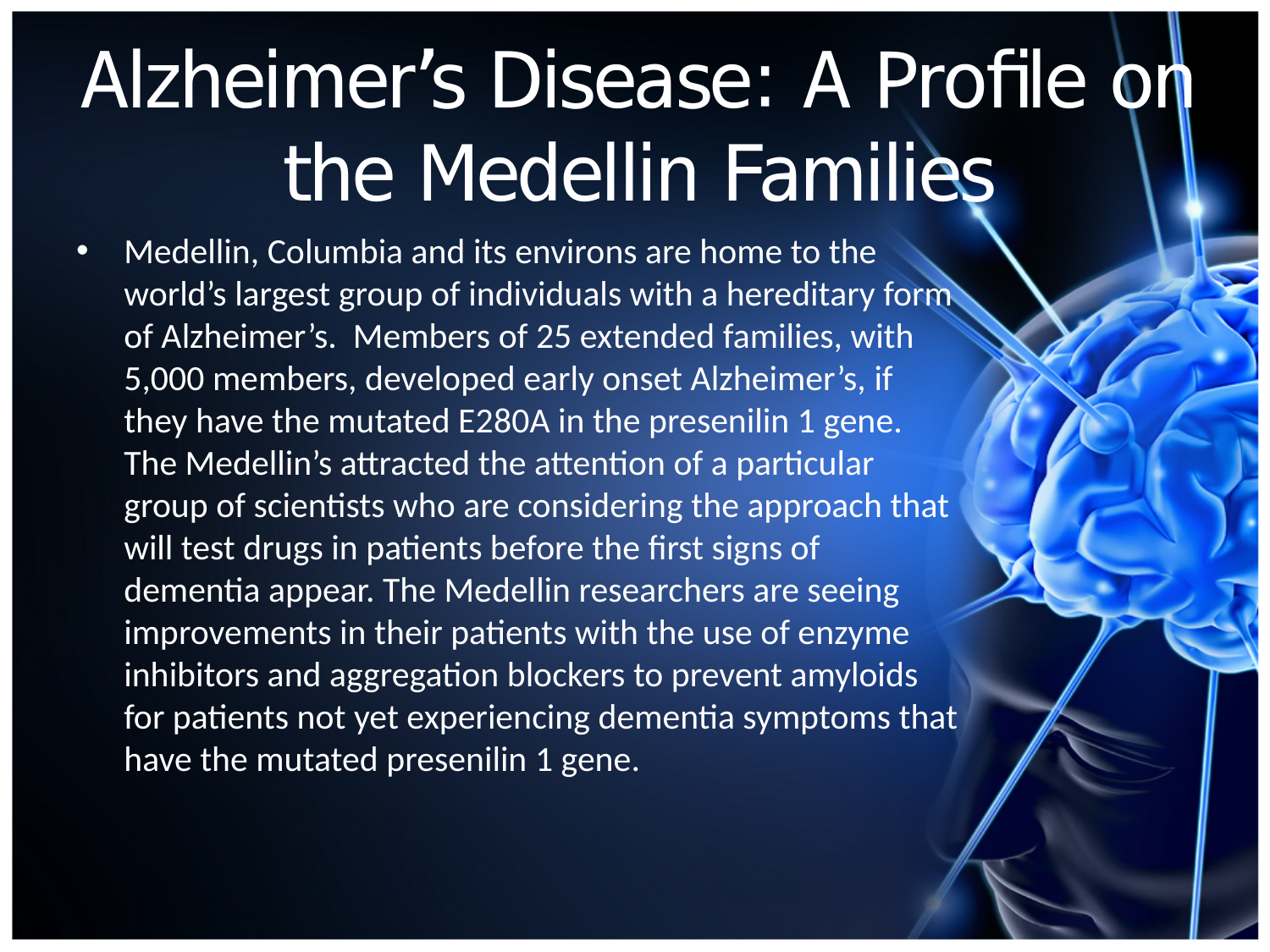

# Alzheimer’s Disease: A Profile on the Medellin Families
Medellin, Columbia and its environs are home to the world’s largest group of individuals with a hereditary form of Alzheimer’s.  Members of 25 extended families, with 5,000 members, developed early onset Alzheimer’s, if they have the mutated E280A in the presenilin 1 gene. The Medellin’s attracted the attention of a particular group of scientists who are considering the approach that will test drugs in patients before the first signs of dementia appear. The Medellin researchers are seeing improvements in their patients with the use of enzyme inhibitors and aggregation blockers to prevent amyloids for patients not yet experiencing dementia symptoms that have the mutated presenilin 1 gene.